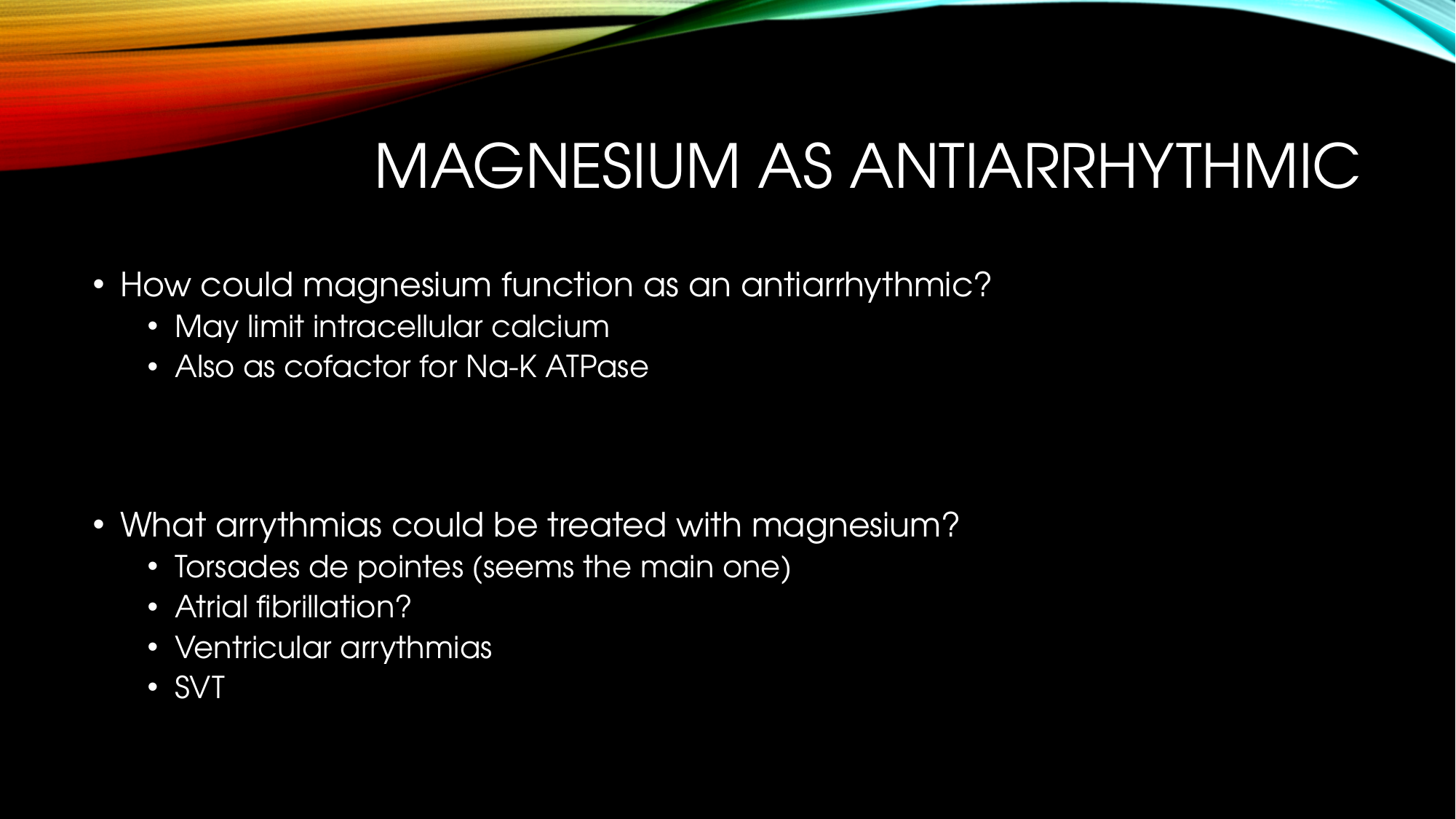

# Magnesium as antiarrhythmic
How could magnesium function as an antiarrhythmic?
May limit intracellular calcium
Also as cofactor for Na-K ATPase

What arrythmias could be treated with magnesium?
Torsades de pointes (seems the main one)
Atrial fibrillation?
Ventricular arrythmias
SVT